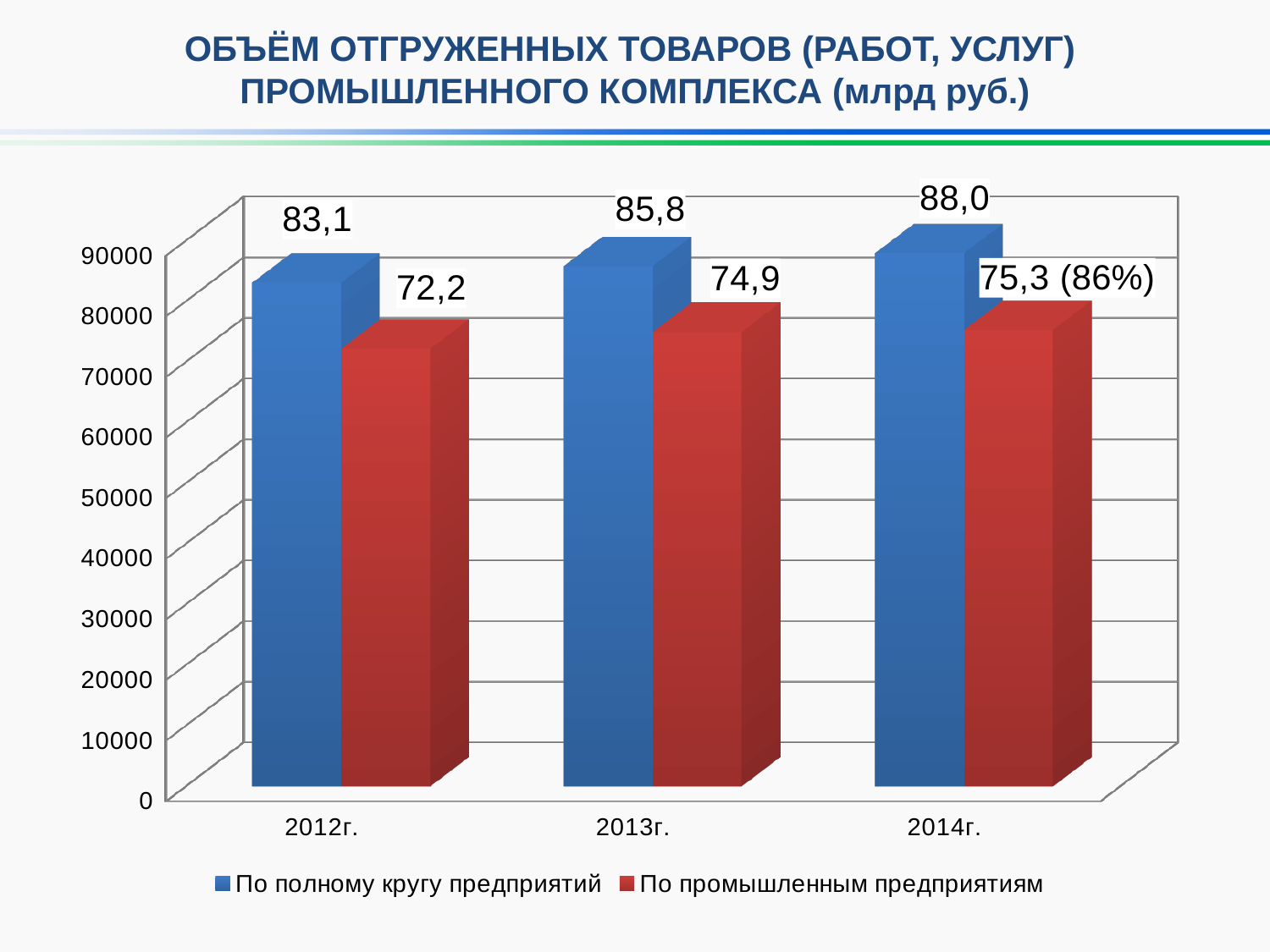

ОБЪЁМ ОТГРУЖЕННЫХ ТОВАРОВ (РАБОТ, УСЛУГ)
ПРОМЫШЛЕННОГО КОМПЛЕКСА (млрд руб.)

[unsupported chart]